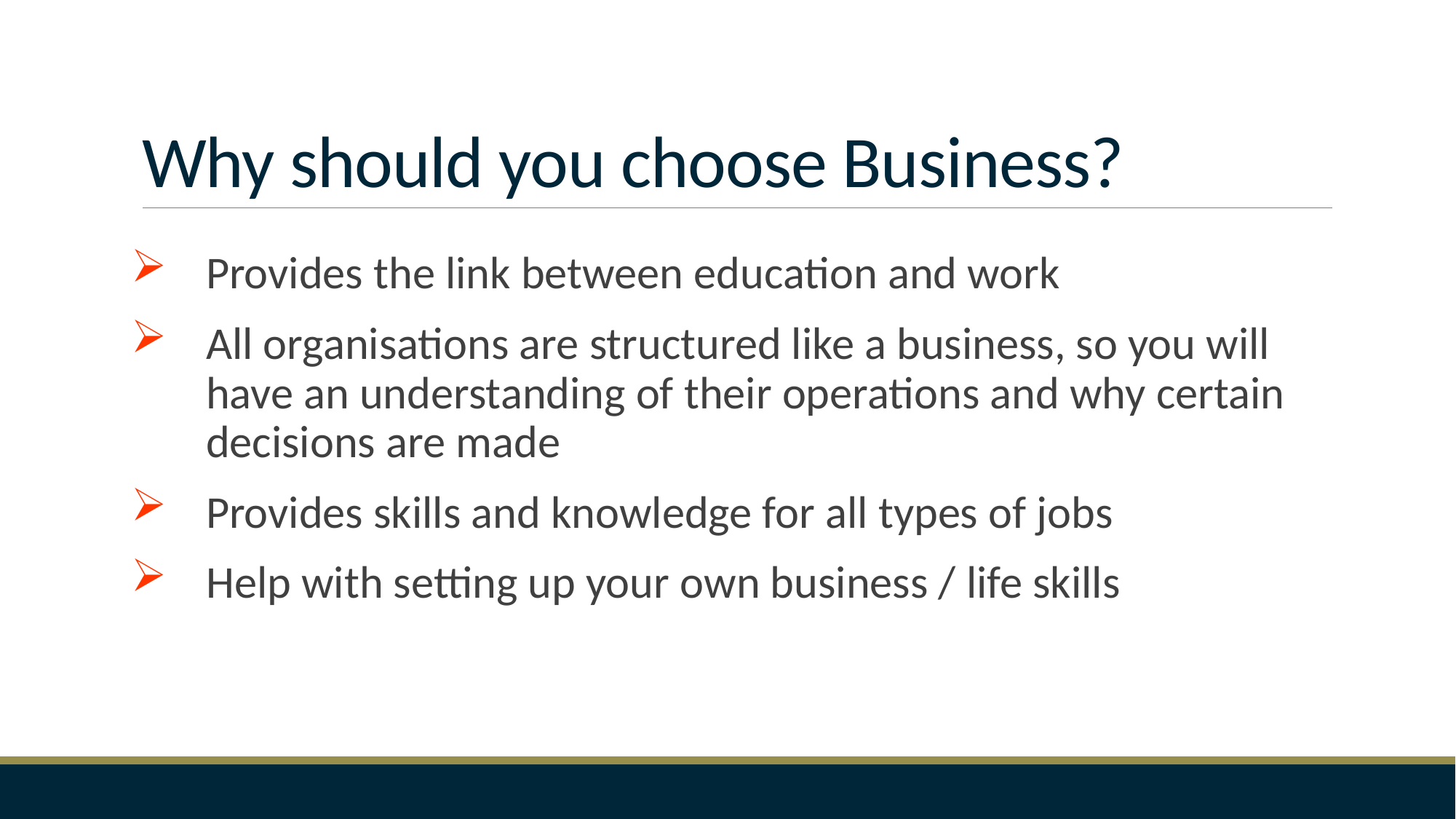

# Why should you choose Business?

Provides the link between education and work
All organisations are structured like a business, so you will have an understanding of their operations and why certain decisions are made
Provides skills and knowledge for all types of jobs
Help with setting up your own business / life skills